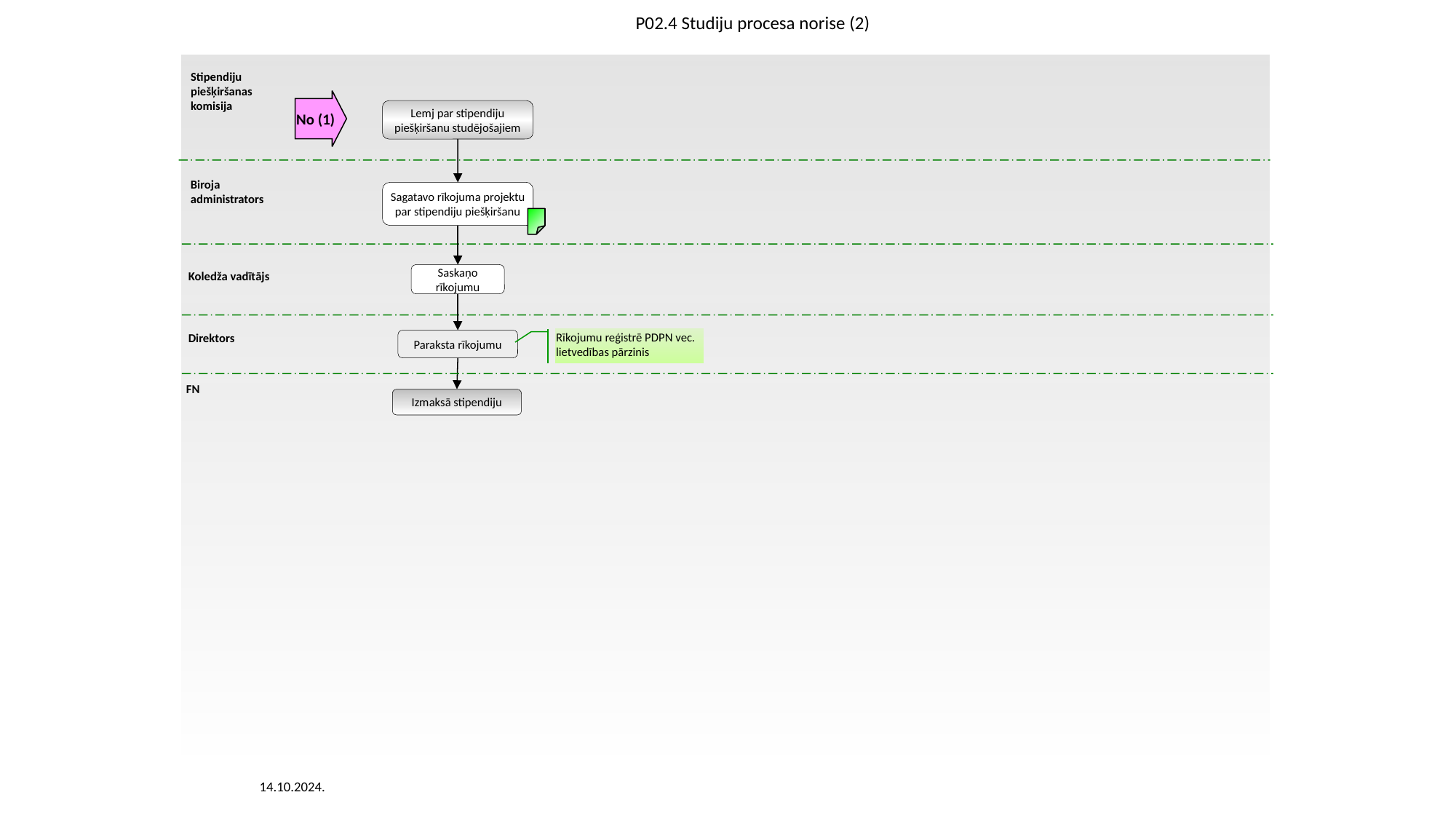

P02.4 Studiju procesa norise (2)

Stipendiju piešķiršanas
komisija
No (1)
Lemj par stipendiju piešķiršanu studējošajiem

Biroja administrators
Sagatavo rīkojuma projektu par stipendiju piešķiršanu

Saskaņo
rīkojumu

Koledža vadītājs

Rīkojumu reģistrē PDPN vec. lietvedības pārzinis
Direktors
Paraksta rīkojumu

FN
Izmaksā stipendiju
14.10.2024.